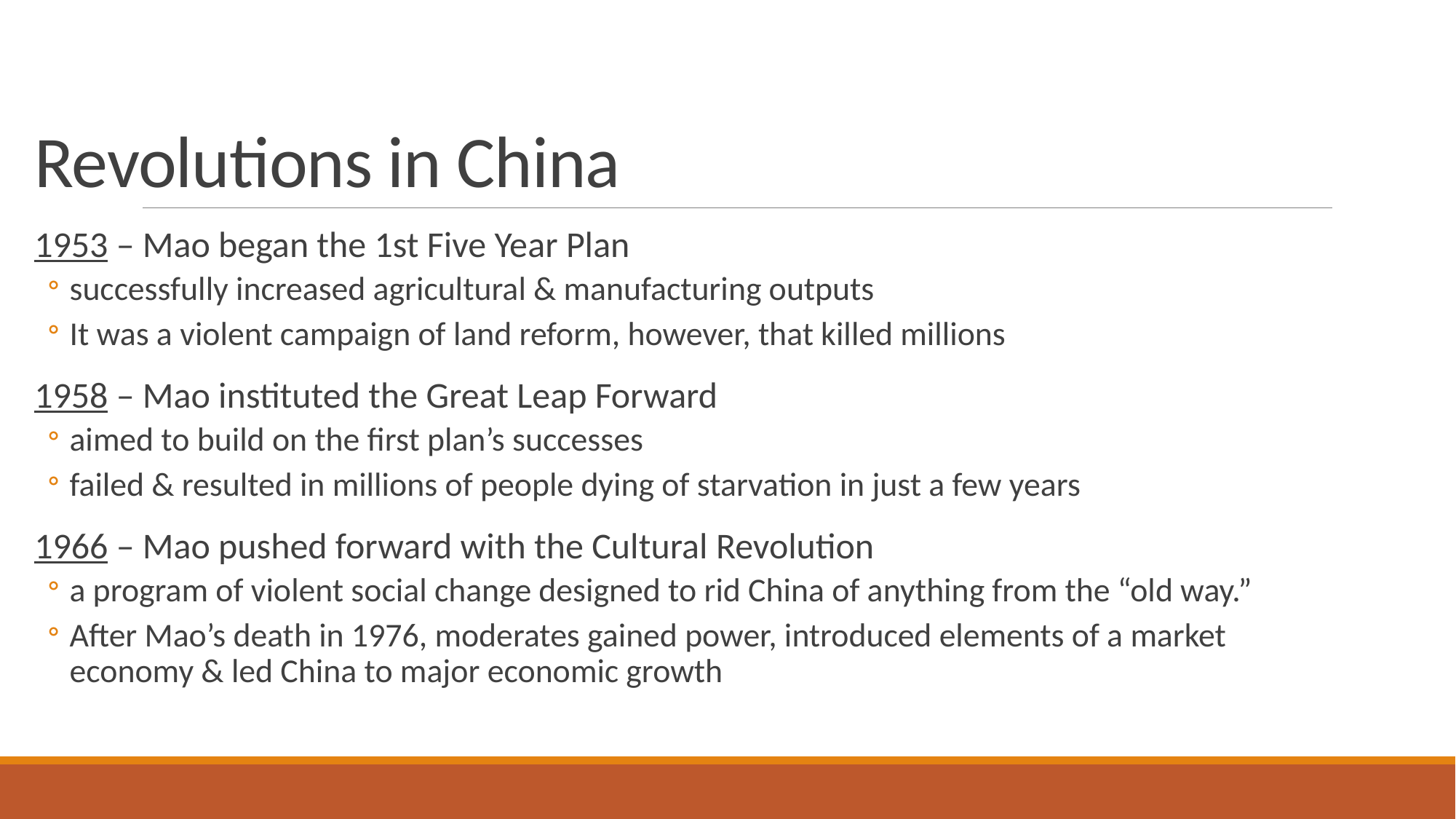

# Revolutions in China
1953 – Mao began the 1st Five Year Plan
successfully increased agricultural & manufacturing outputs
It was a violent campaign of land reform, however, that killed millions
1958 – Mao instituted the Great Leap Forward
aimed to build on the first plan’s successes
failed & resulted in millions of people dying of starvation in just a few years
1966 – Mao pushed forward with the Cultural Revolution
a program of violent social change designed to rid China of anything from the “old way.”
After Mao’s death in 1976, moderates gained power, introduced elements of a market economy & led China to major economic growth